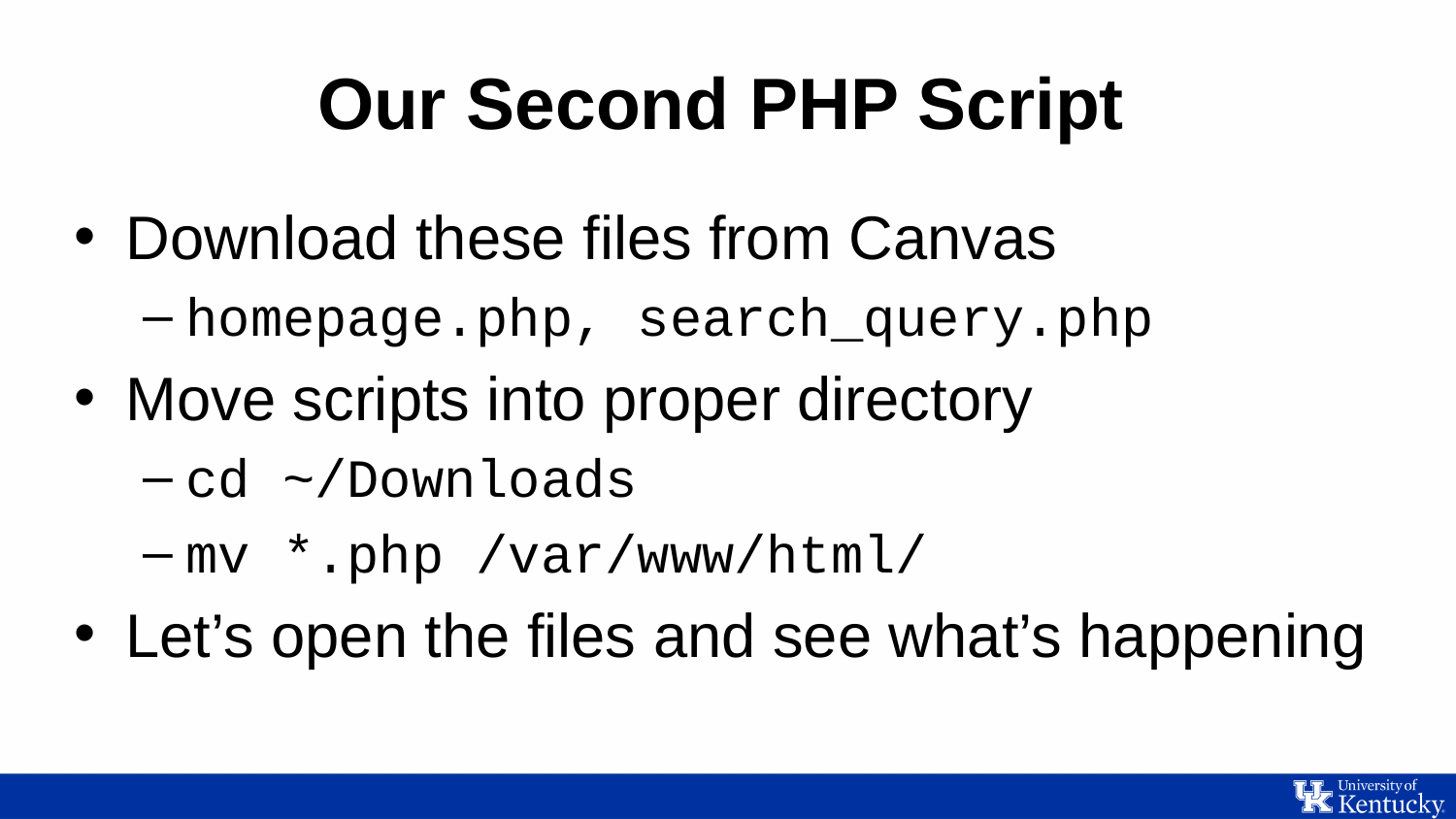

# Our Second PHP Script
Download these files from Canvas
homepage.php, search_query.php
Move scripts into proper directory
cd ~/Downloads
mv *.php /var/www/html/
Let’s open the files and see what’s happening